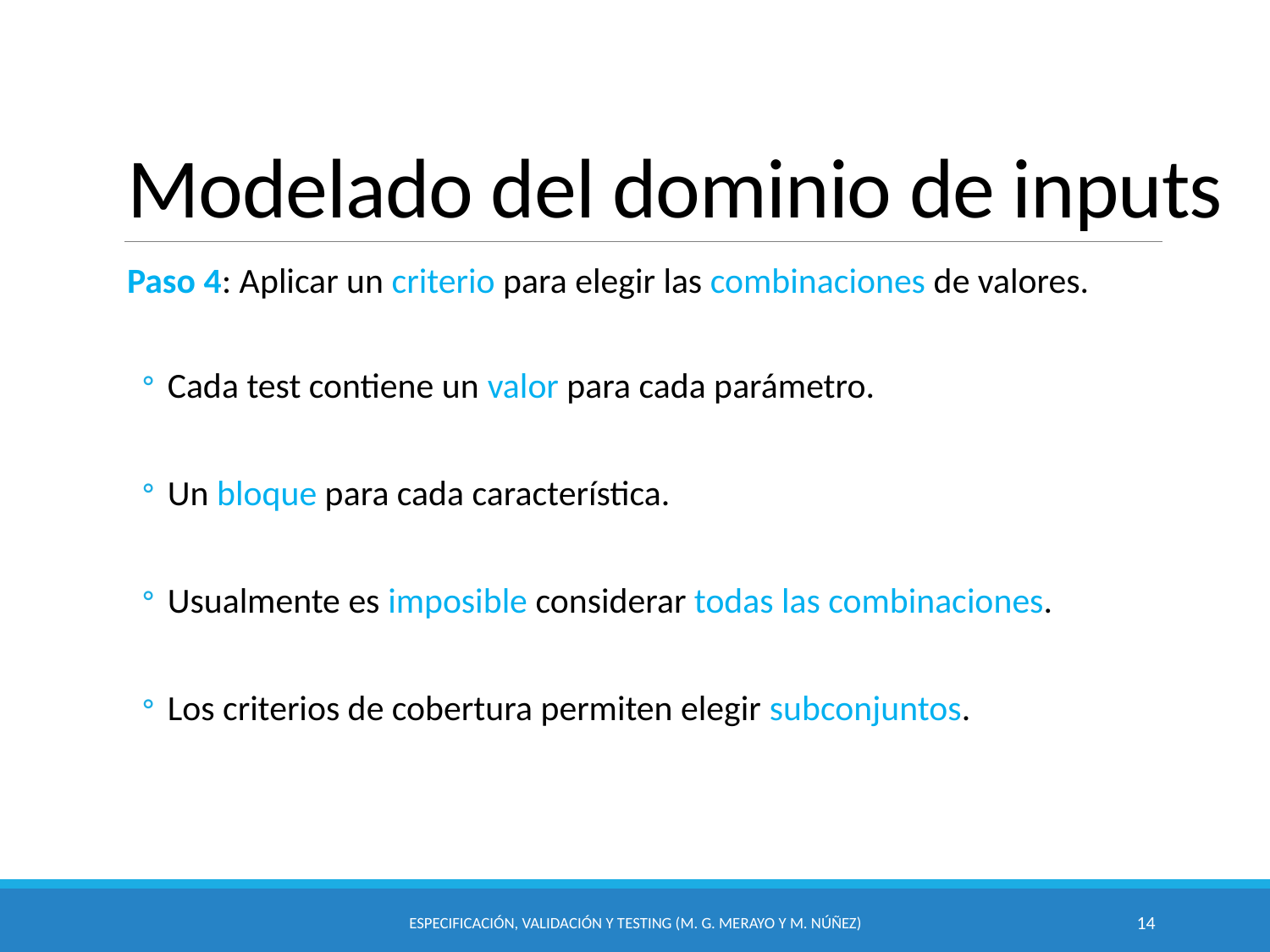

# Modelado del dominio de inputs
Paso 4: Aplicar un criterio para elegir las combinaciones de valores.

Cada test contiene un valor para cada parámetro.

Un bloque para cada característica.

Usualmente es imposible considerar todas las combinaciones.

Los criterios de cobertura permiten elegir subconjuntos.
Especificación, Validación y Testing (M. G. Merayo y M. Núñez)
14